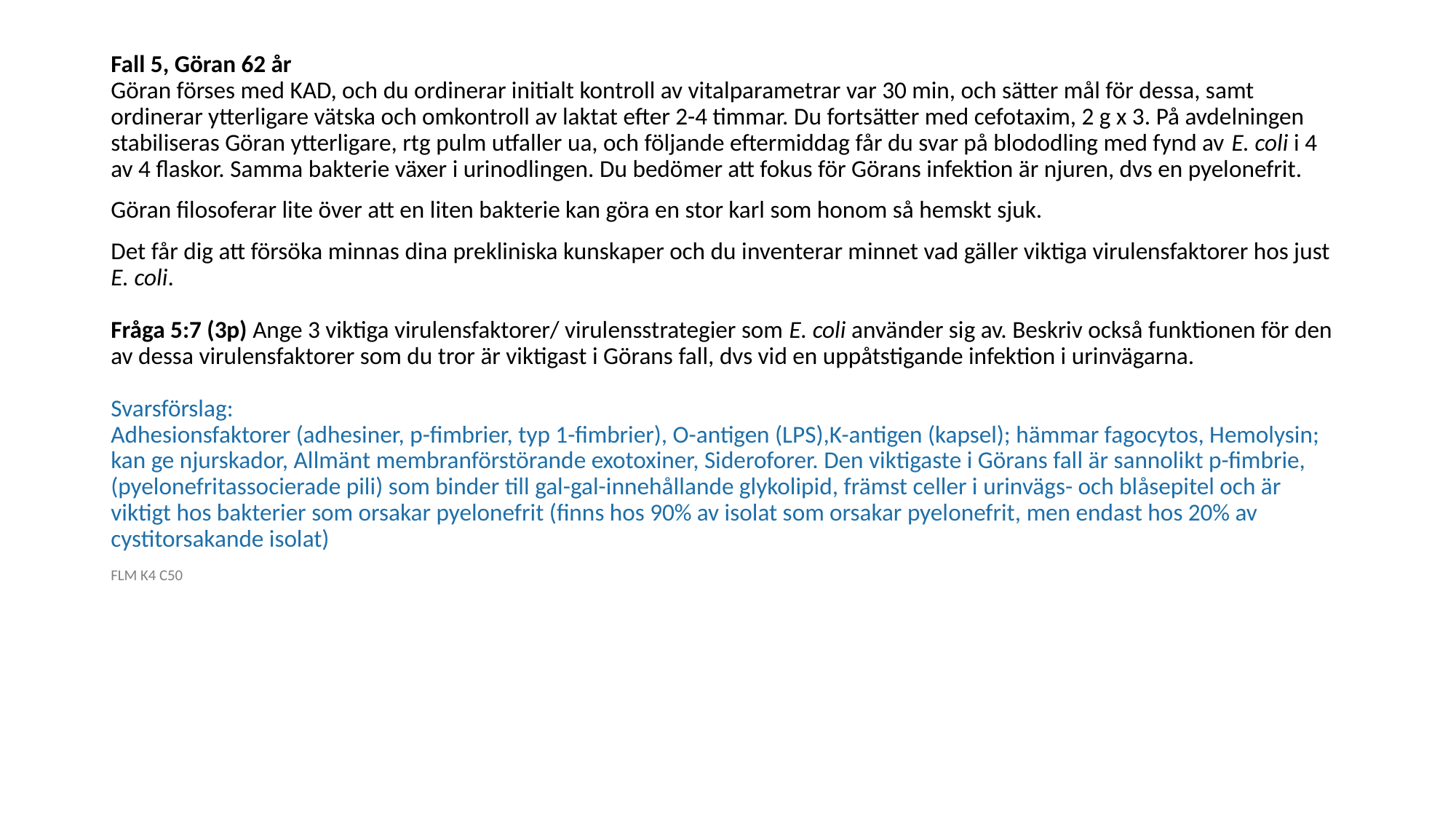

Fall 5, Göran 62 år 
Göran förses med KAD, och du ordinerar initialt kontroll av vitalparametrar var 30 min, och sätter mål för dessa, samt ordinerar ytterligare vätska och omkontroll av laktat efter 2-4 timmar. Du fortsätter med cefotaxim, 2 g x 3. På avdelningen stabiliseras Göran ytterligare, rtg pulm utfaller ua, och följande eftermiddag får du svar på blododling med fynd av E. coli i 4 av 4 flaskor. Samma bakterie växer i urinodlingen. Du bedömer att fokus för Görans infektion är njuren, dvs en pyelonefrit.
Göran filosoferar lite över att en liten bakterie kan göra en stor karl som honom så hemskt sjuk.
Det får dig att försöka minnas dina prekliniska kunskaper och du inventerar minnet vad gäller viktiga virulensfaktorer hos just E. coli. 
Fråga 5:7 (3p) Ange 3 viktiga virulensfaktorer/ virulensstrategier som E. coli använder sig av. Beskriv också funktionen för den av dessa virulensfaktorer som du tror är viktigast i Görans fall, dvs vid en uppåtstigande infektion i urinvägarna. 
Svarsförslag: 
Adhesionsfaktorer (adhesiner, p-fimbrier, typ 1-fimbrier), O-antigen (LPS),K-antigen (kapsel); hämmar fagocytos, Hemolysin; kan ge njurskador, Allmänt membranförstörande exotoxiner, Sideroforer. Den viktigaste i Görans fall är sannolikt p-fimbrie, (pyelonefritassocierade pili) som binder till gal-gal-innehållande glykolipid, främst celler i urinvägs- och blåsepitel och är viktigt hos bakterier som orsakar pyelonefrit (finns hos 90% av isolat som orsakar pyelonefrit, men endast hos 20% av cystitorsakande isolat)
FLM K4 C50